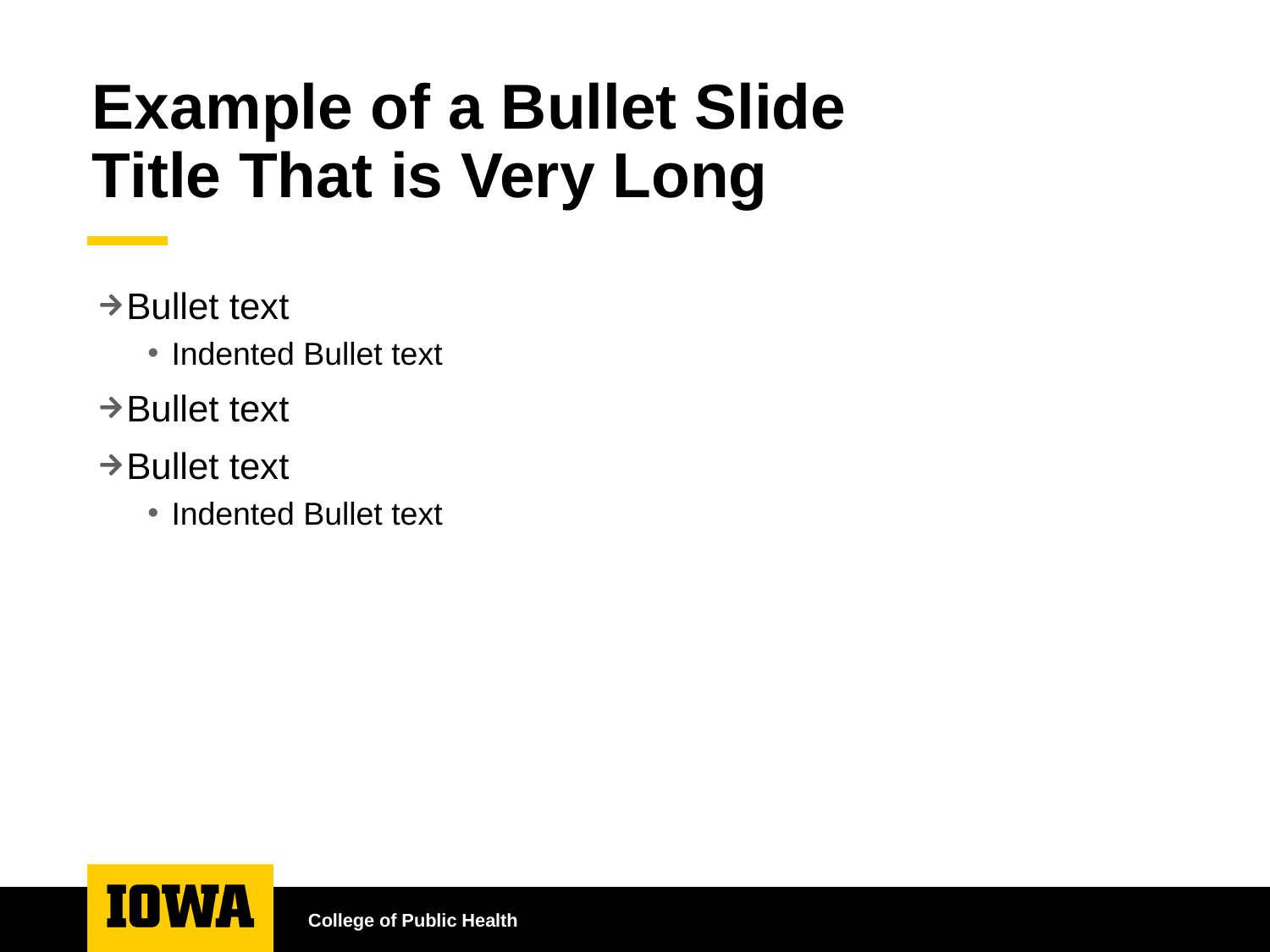

# Example of a Bullet Slide Title That is Very Long
Bullet text
Indented Bullet text
Bullet text
Bullet text
Indented Bullet text

College of Public Health